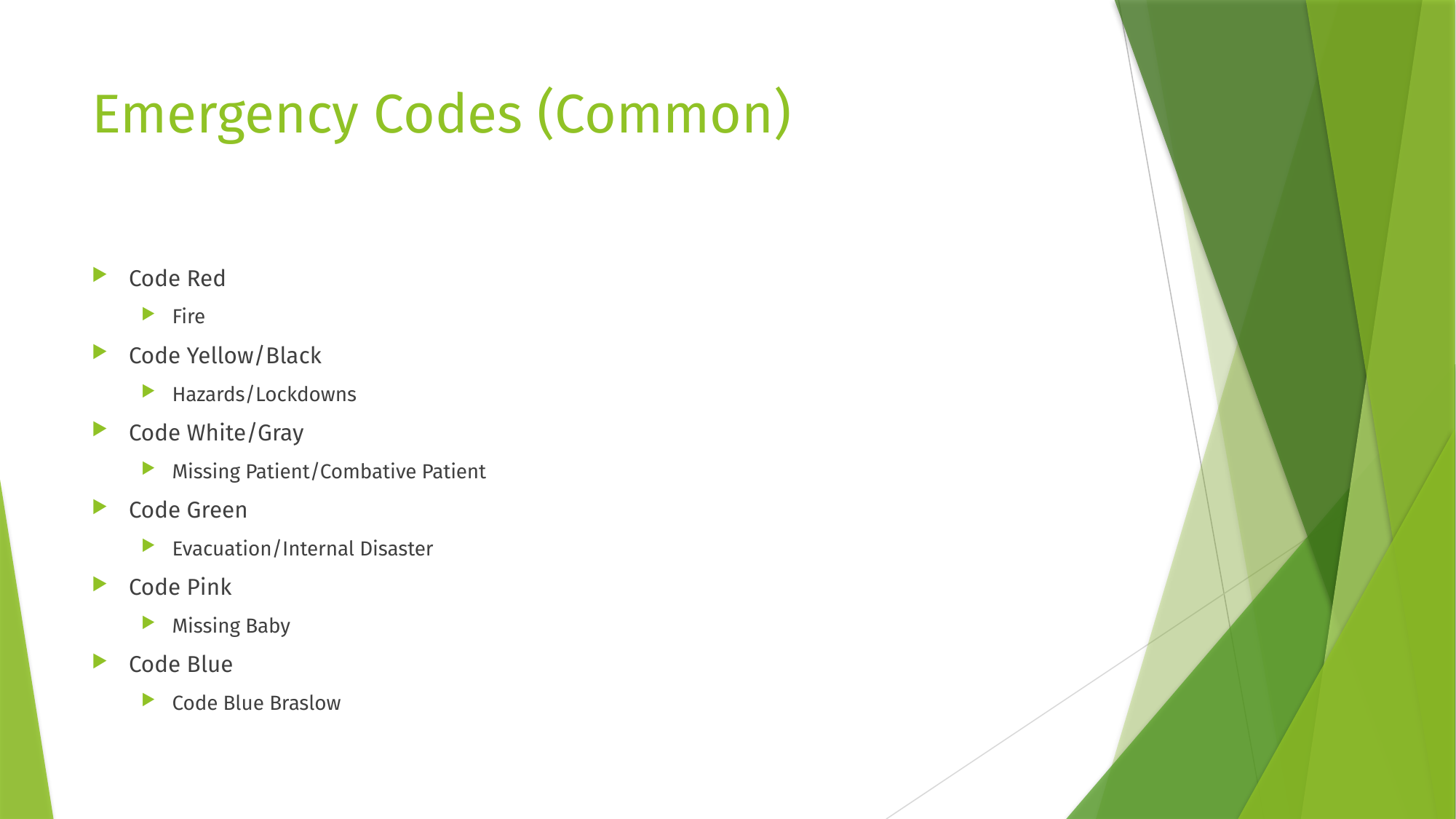

# Emergency Codes (Common)
Code Red
Fire
Code Yellow/Black
Hazards/Lockdowns
Code White/Gray
Missing Patient/Combative Patient
Code Green
Evacuation/Internal Disaster
Code Pink
Missing Baby
Code Blue
Code Blue Braslow